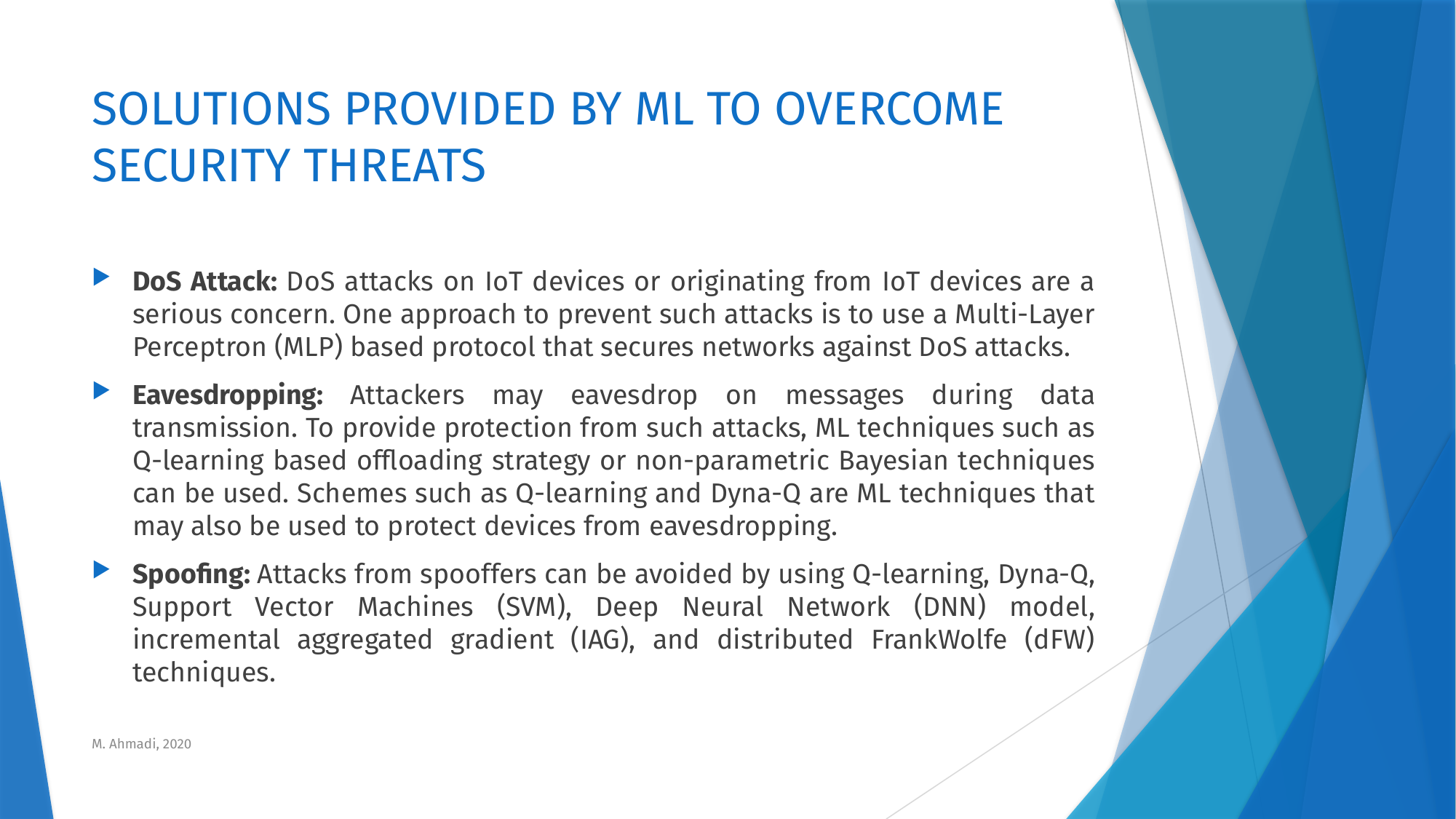

# SOLUTIONS PROVIDED BY ML TO OVERCOME SECURITY THREATS
DoS Attack: DoS attacks on IoT devices or originating from IoT devices are a serious concern. One approach to prevent such attacks is to use a Multi-Layer Perceptron (MLP) based protocol that secures networks against DoS attacks.
Eavesdropping: Attackers may eavesdrop on messages during data transmission. To provide protection from such attacks, ML techniques such as Q-learning based offloading strategy or non-parametric Bayesian techniques can be used. Schemes such as Q-learning and Dyna-Q are ML techniques that may also be used to protect devices from eavesdropping.
Spoofing: Attacks from spooffers can be avoided by using Q-learning, Dyna-Q, Support Vector Machines (SVM), Deep Neural Network (DNN) model, incremental aggregated gradient (IAG), and distributed FrankWolfe (dFW) techniques.
M. Ahmadi, 2020